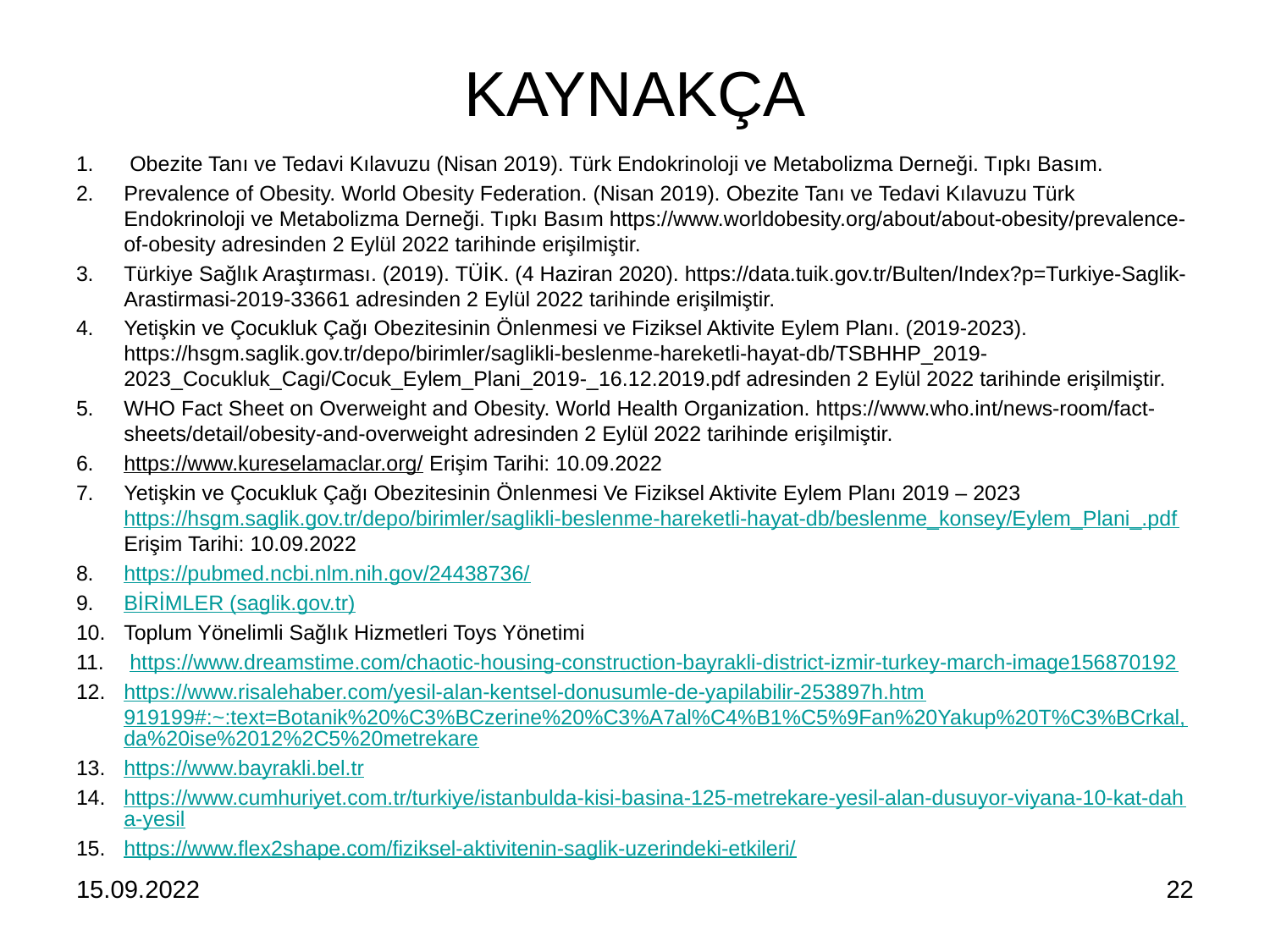

# KAYNAKÇA
 Obezite Tanı ve Tedavi Kılavuzu (Nisan 2019). Türk Endokrinoloji ve Metabolizma Derneği. Tıpkı Basım.
Prevalence of Obesity. World Obesity Federation. (Nisan 2019). Obezite Tanı ve Tedavi Kılavuzu Türk Endokrinoloji ve Metabolizma Derneği. Tıpkı Basım https://www.worldobesity.org/about/about-obesity/prevalence-of-obesity adresinden 2 Eylül 2022 tarihinde erişilmiştir.
Türkiye Sağlık Araştırması. (2019). TÜİK. (4 Haziran 2020). https://data.tuik.gov.tr/Bulten/Index?p=Turkiye-Saglik-Arastirmasi-2019-33661 adresinden 2 Eylül 2022 tarihinde erişilmiştir.
Yetişkin ve Çocukluk Çağı Obezitesinin Önlenmesi ve Fiziksel Aktivite Eylem Planı. (2019-2023). https://hsgm.saglik.gov.tr/depo/birimler/saglikli-beslenme-hareketli-hayat-db/TSBHHP_2019-2023_Cocukluk_Cagi/Cocuk_Eylem_Plani_2019-_16.12.2019.pdf adresinden 2 Eylül 2022 tarihinde erişilmiştir.
WHO Fact Sheet on Overweight and Obesity. World Health Organization. https://www.who.int/news-room/fact-sheets/detail/obesity-and-overweight adresinden 2 Eylül 2022 tarihinde erişilmiştir.
https://www.kureselamaclar.org/ Erişim Tarihi: 10.09.2022
Yetişkin ve Çocukluk Çağı Obezitesinin Önlenmesi Ve Fiziksel Aktivite Eylem Planı 2019 – 2023 https://hsgm.saglik.gov.tr/depo/birimler/saglikli-beslenme-hareketli-hayat-db/beslenme_konsey/Eylem_Plani_.pdf Erişim Tarihi: 10.09.2022
https://pubmed.ncbi.nlm.nih.gov/24438736/
BİRİMLER (saglik.gov.tr)
Toplum Yönelimli Sağlık Hizmetleri Toys Yönetimi
 https://www.dreamstime.com/chaotic-housing-construction-bayrakli-district-izmir-turkey-march-image156870192
https://www.risalehaber.com/yesil-alan-kentsel-donusumle-de-yapilabilir-253897h.htm919199#:~:text=Botanik%20%C3%BCzerine%20%C3%A7al%C4%B1%C5%9Fan%20Yakup%20T%C3%BCrkal,da%20ise%2012%2C5%20metrekare
https://www.bayrakli.bel.tr
https://www.cumhuriyet.com.tr/turkiye/istanbulda-kisi-basina-125-metrekare-yesil-alan-dusuyor-viyana-10-kat-daha-yesil
https://www.flex2shape.com/fiziksel-aktivitenin-saglik-uzerindeki-etkileri/

15.09.2022

22